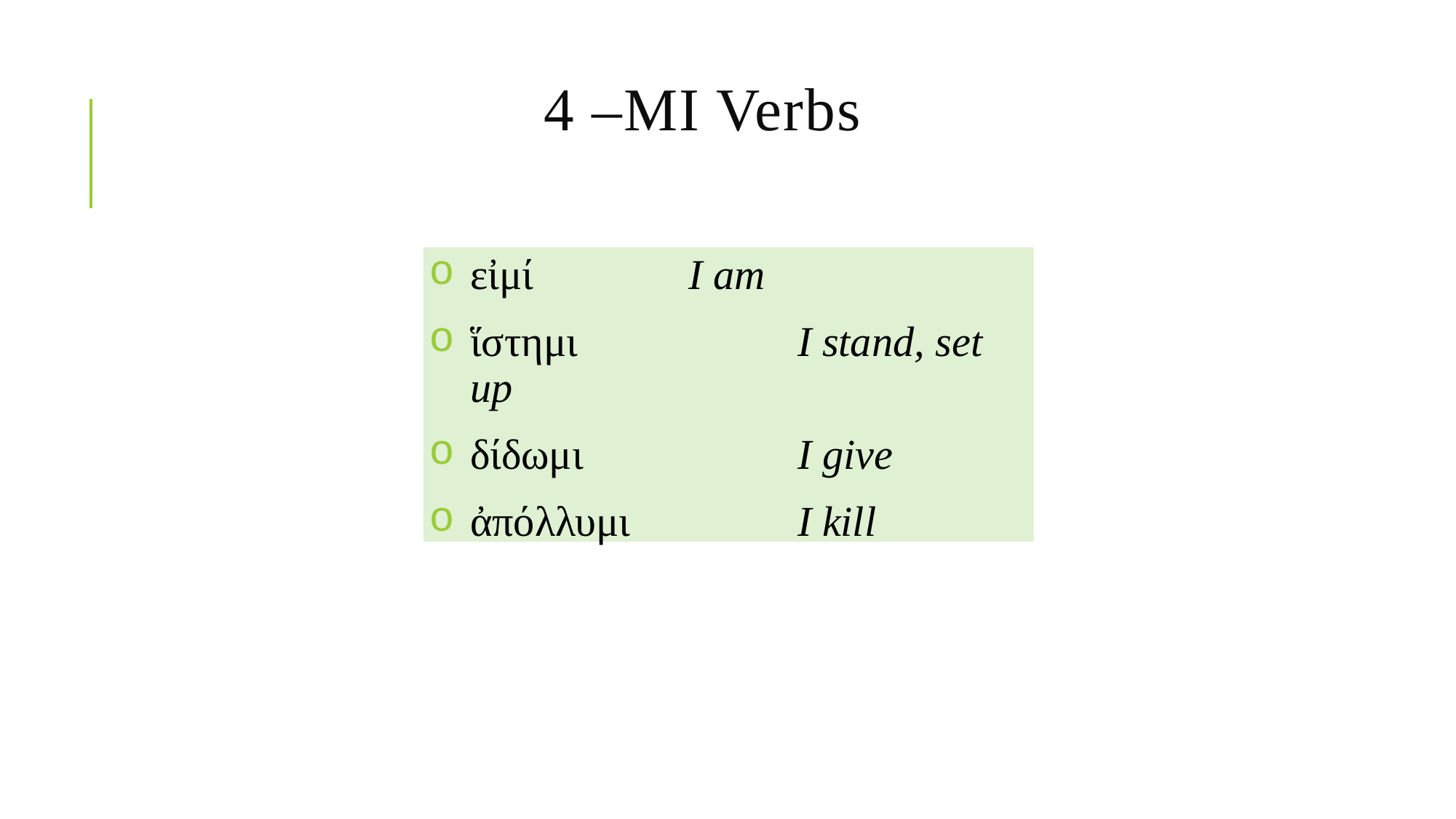

# 4 –MI Verbs
εἰμί 		I am
ἵστημι 		I stand, set up
δίδωμι		I give
ἀπόλλυμι		I kill